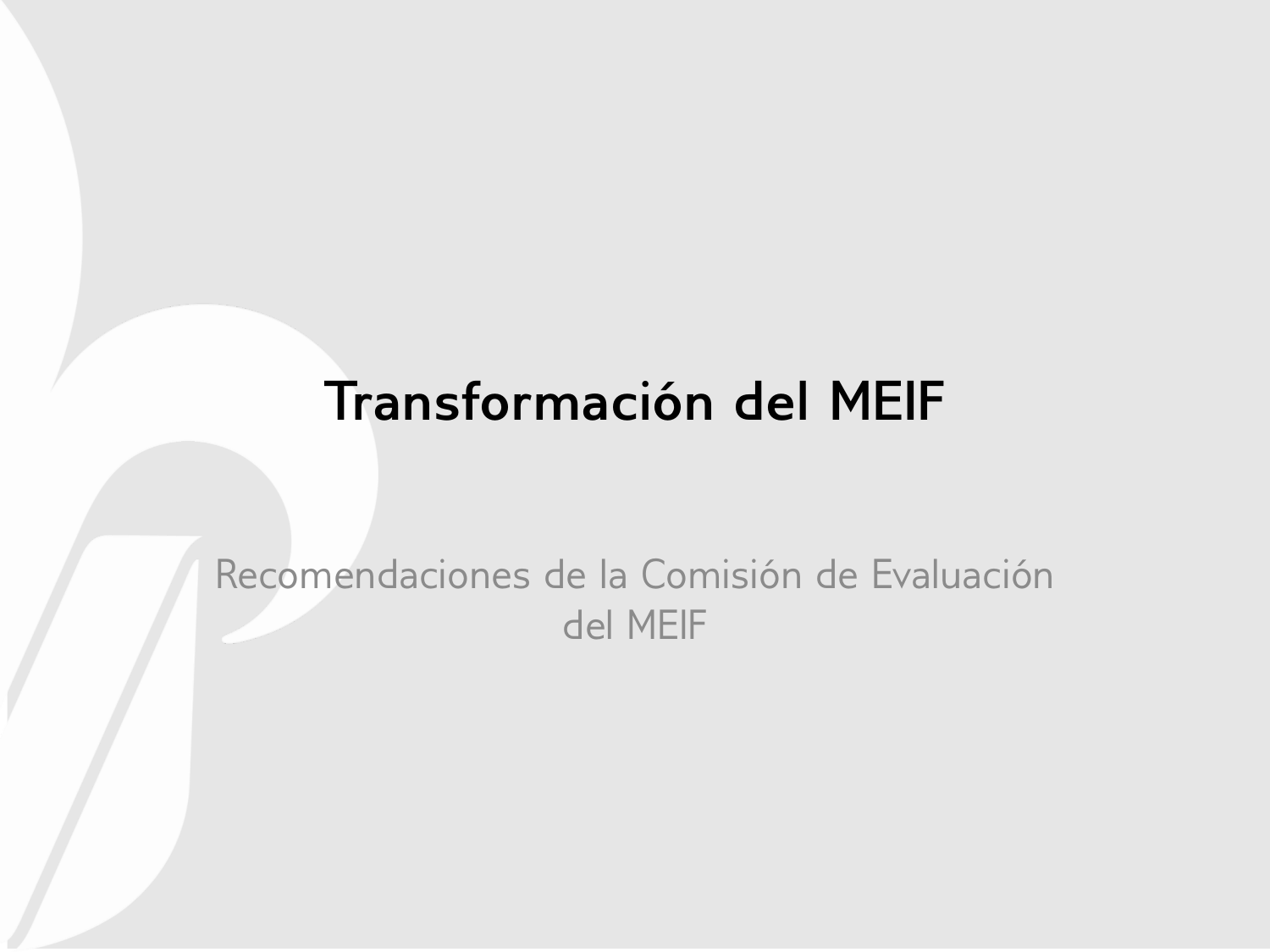

# Transformación del MEIF
Recomendaciones de la Comisión de Evaluación del MEIF